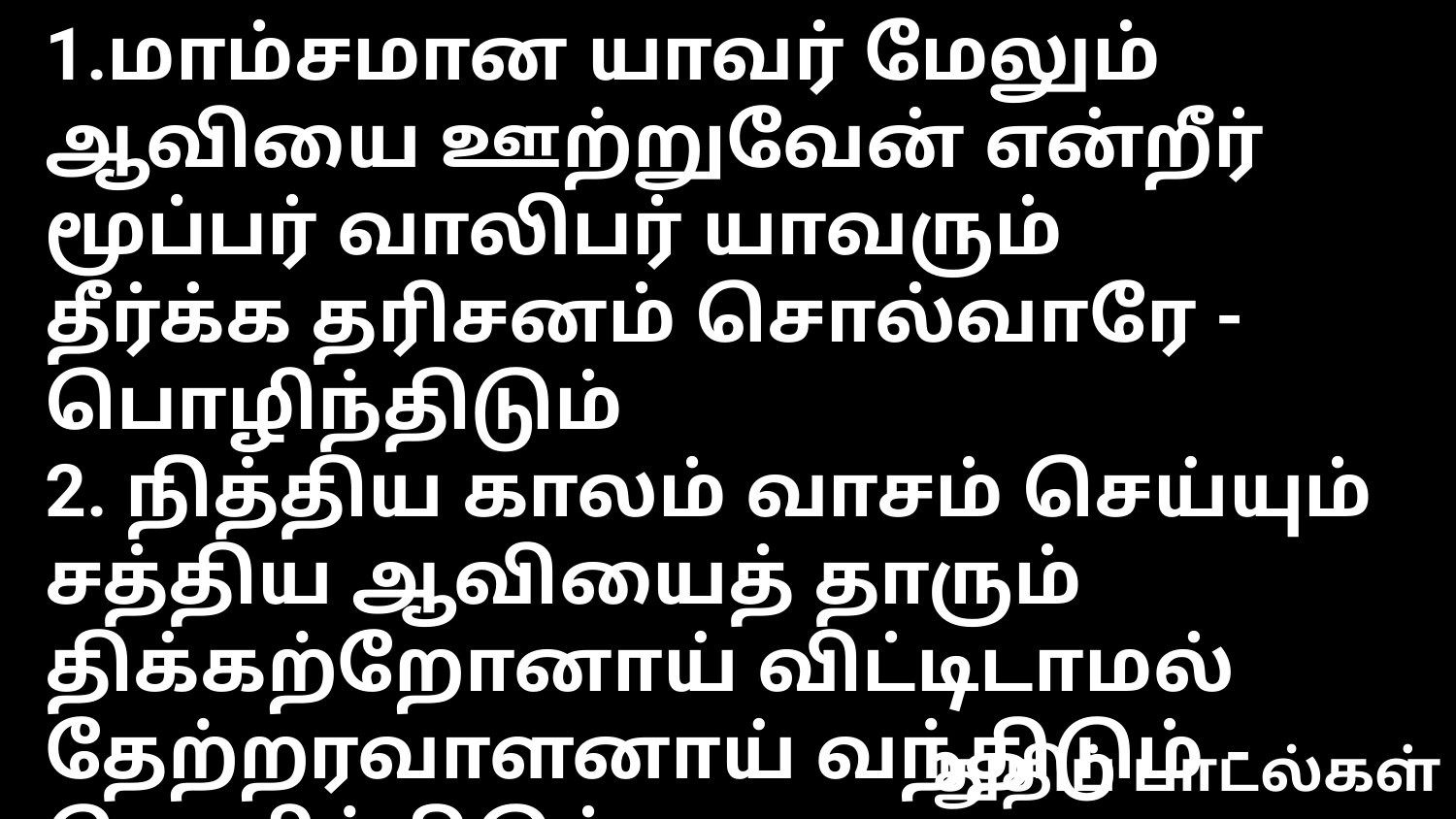

1.மாம்சமான யாவர் மேலும்
ஆவியை ஊற்றுவேன் என்றீர்
மூப்பர் வாலிபர் யாவரும்
தீர்க்க தரிசனம் சொல்வாரே - பொழிந்திடும்
2. நித்திய காலம் வாசம் செய்யும்
சத்திய ஆவியைத் தாரும்
திக்கற்றோனாய் விட்டிடாமல்
தேற்றரவாளனாய் வந்திடும் - பொழிந்திடும்
3.மீட்கப்படும் நாளுக்கென்று
முத்திரையான ஆவியைத்தாரும்
பிதாவே என்று அழைக்க
புத்ர சுவிகாரம் ஈந்திடும் - பொழிந்திடும்

துதிப் பாடல்கள்